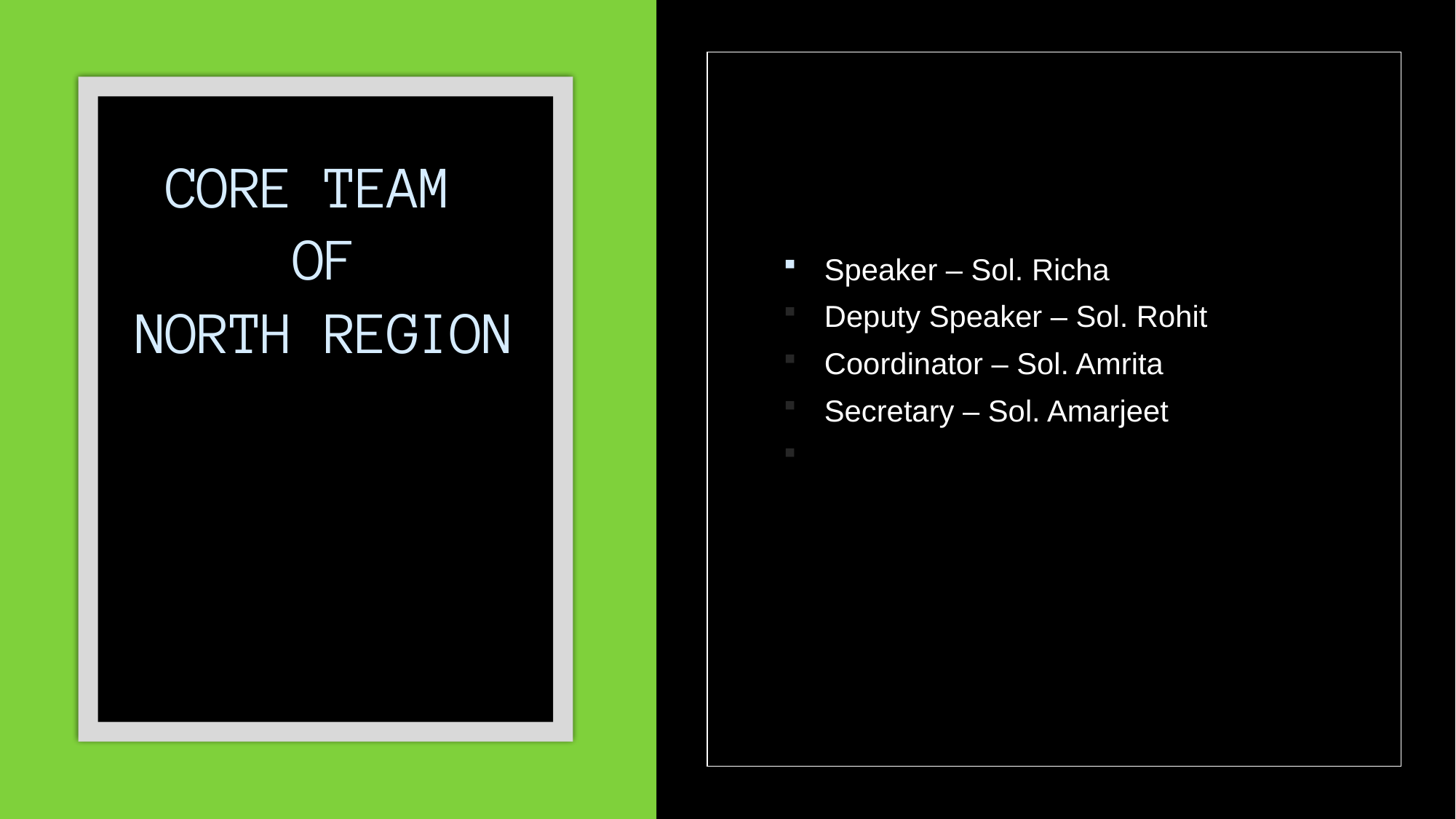

Speaker – Sol. Richa
Deputy Speaker – Sol. Rohit
Coordinator – Sol. Amrita
Secretary – Sol. Amarjeet

# CORE TEAM  OF NORTH REGION